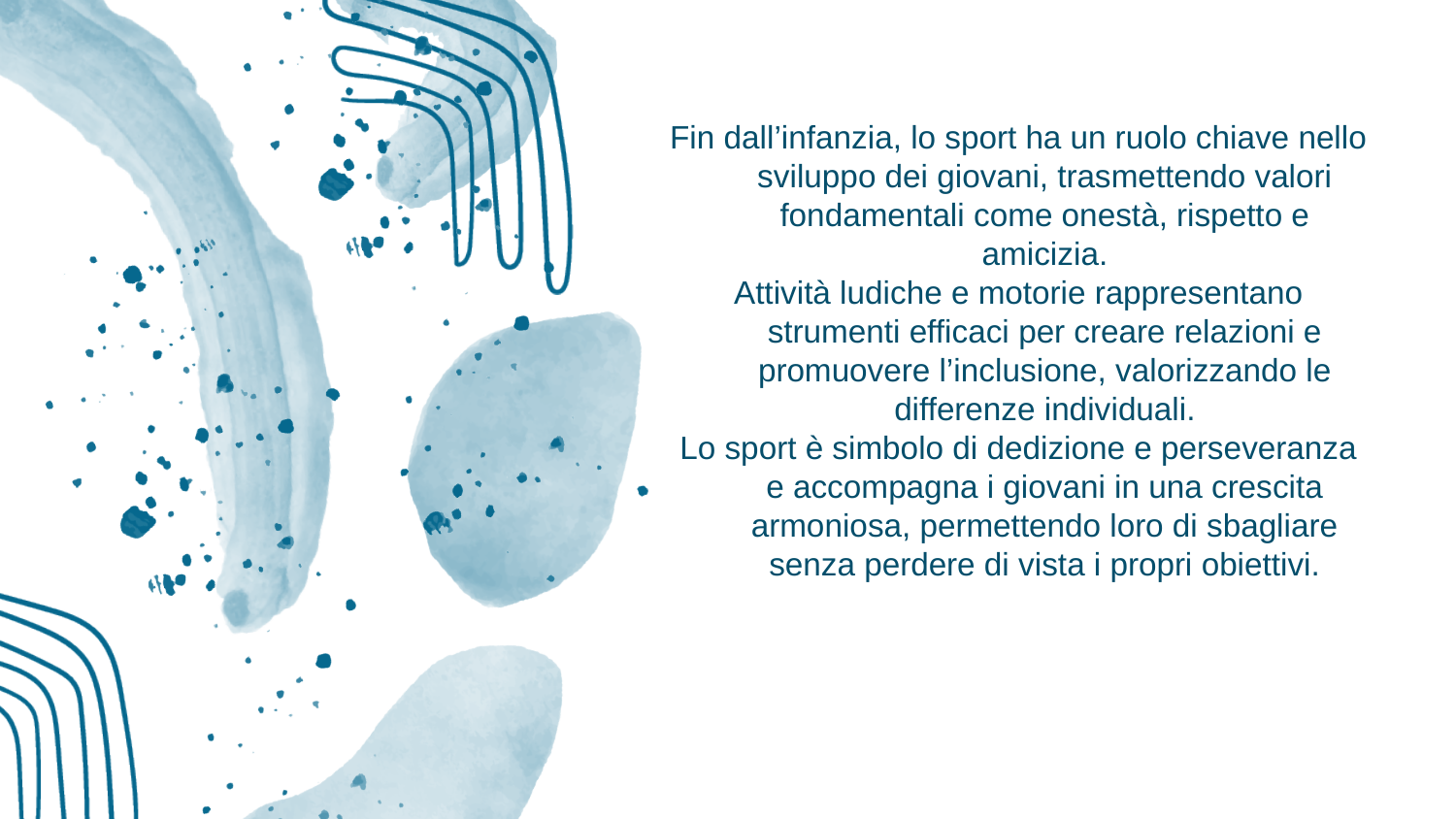

Fin dall’infanzia, lo sport ha un ruolo chiave nello sviluppo dei giovani, trasmettendo valori fondamentali come onestà, rispetto e amicizia.
Attività ludiche e motorie rappresentano strumenti efficaci per creare relazioni e promuovere l’inclusione, valorizzando le differenze individuali.
Lo sport è simbolo di dedizione e perseveranza e accompagna i giovani in una crescita armoniosa, permettendo loro di sbagliare senza perdere di vista i propri obiettivi.